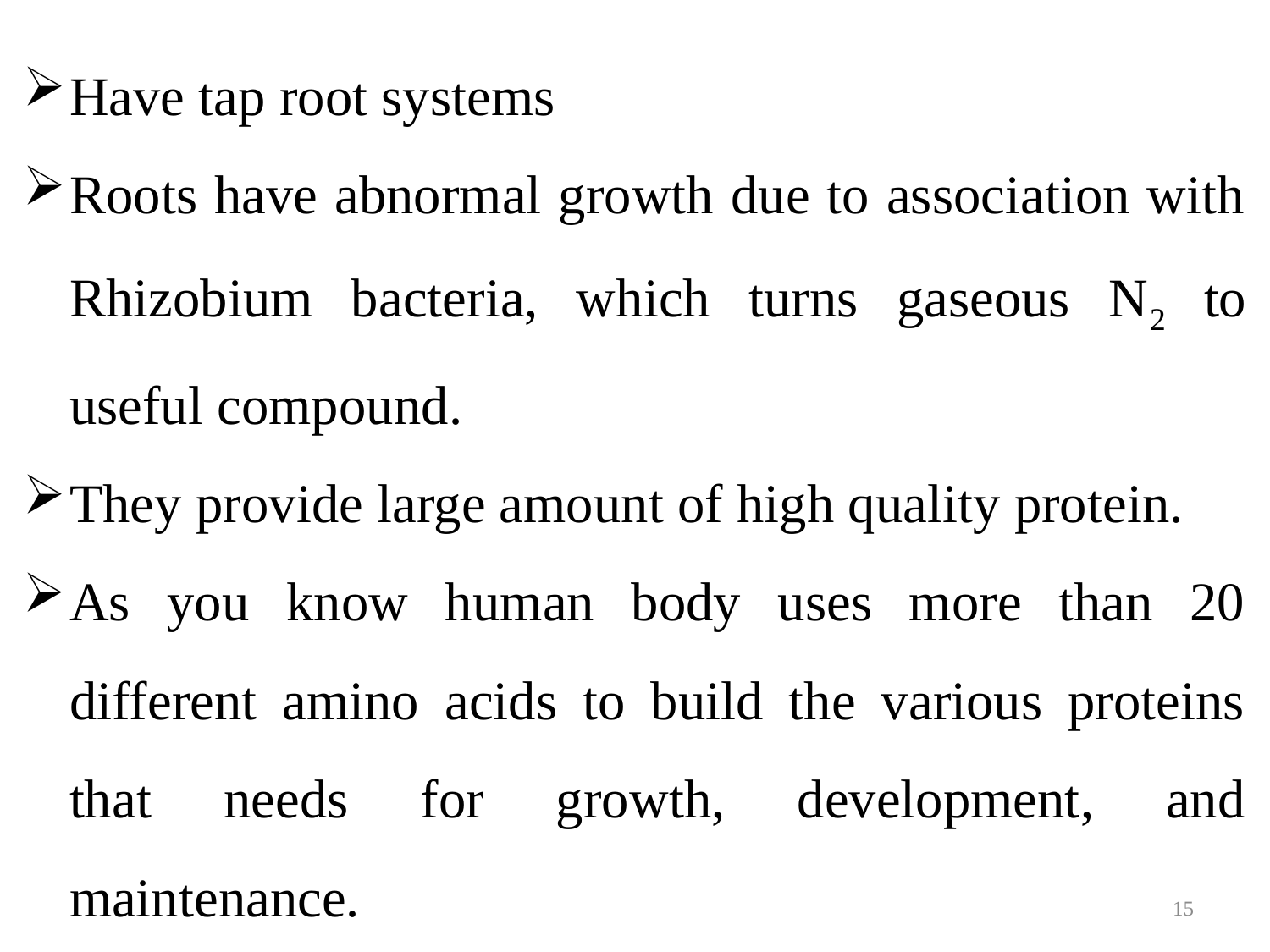

Have tap root systems
Roots have abnormal growth due to association with Rhizobium bacteria, which turns gaseous N2 to useful compound.
They provide large amount of high quality protein.
As you know human body uses more than 20 different amino acids to build the various proteins that needs for growth, development, and maintenance.

15